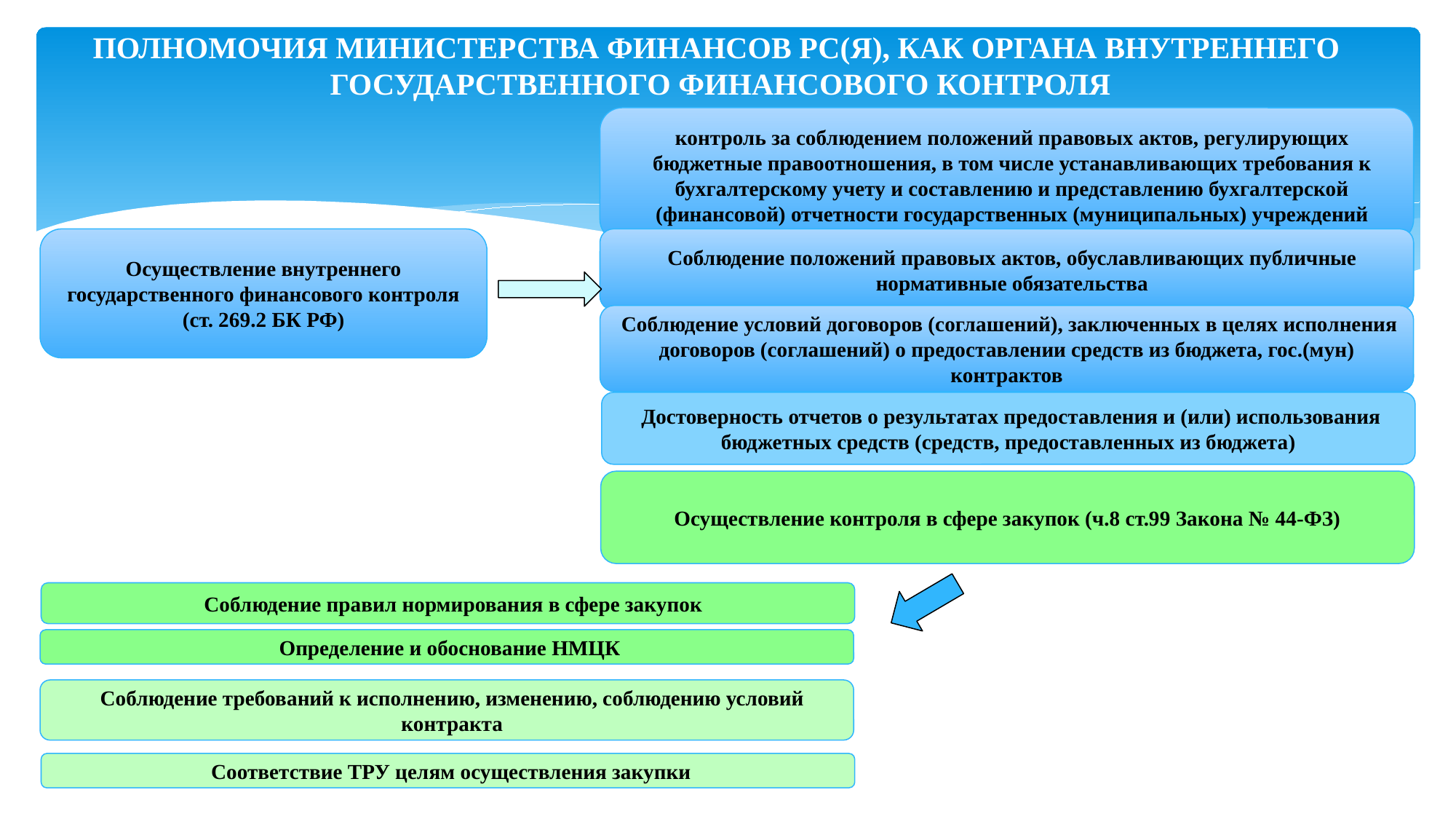

ПОЛНОМОЧИЯ МИНИСТЕРСТВА ФИНАНСОВ РС(Я), КАК ОРГАНА ВНУТРЕННЕГО
ГОСУДАРСТВЕННОГО ФИНАНСОВОГО КОНТРОЛЯ
контроль за соблюдением положений правовых актов, регулирующих бюджетные правоотношения, в том числе устанавливающих требования к бухгалтерскому учету и составлению и представлению бухгалтерской (финансовой) отчетности государственных (муниципальных) учреждений

Осуществление внутреннего государственного финансового контроля (ст. 269.2 БК РФ)
Соблюдение положений правовых актов, обуславливающих публичные нормативные обязательства

 Соблюдение условий договоров (соглашений), заключенных в целях исполнения договоров (соглашений) о предоставлении средств из бюджета, гос.(мун) контрактов
 Достоверность отчетов о результатах предоставления и (или) использования бюджетных средств (средств, предоставленных из бюджета)
Осуществление контроля в сфере закупок (ч.8 ст.99 Закона № 44-ФЗ)

Соблюдение правил нормирования в сфере закупок
 Определение и обоснование НМЦК
Соблюдение требований к исполнению, изменению, соблюдению условий контракта
 Соответствие ТРУ целям осуществления закупки